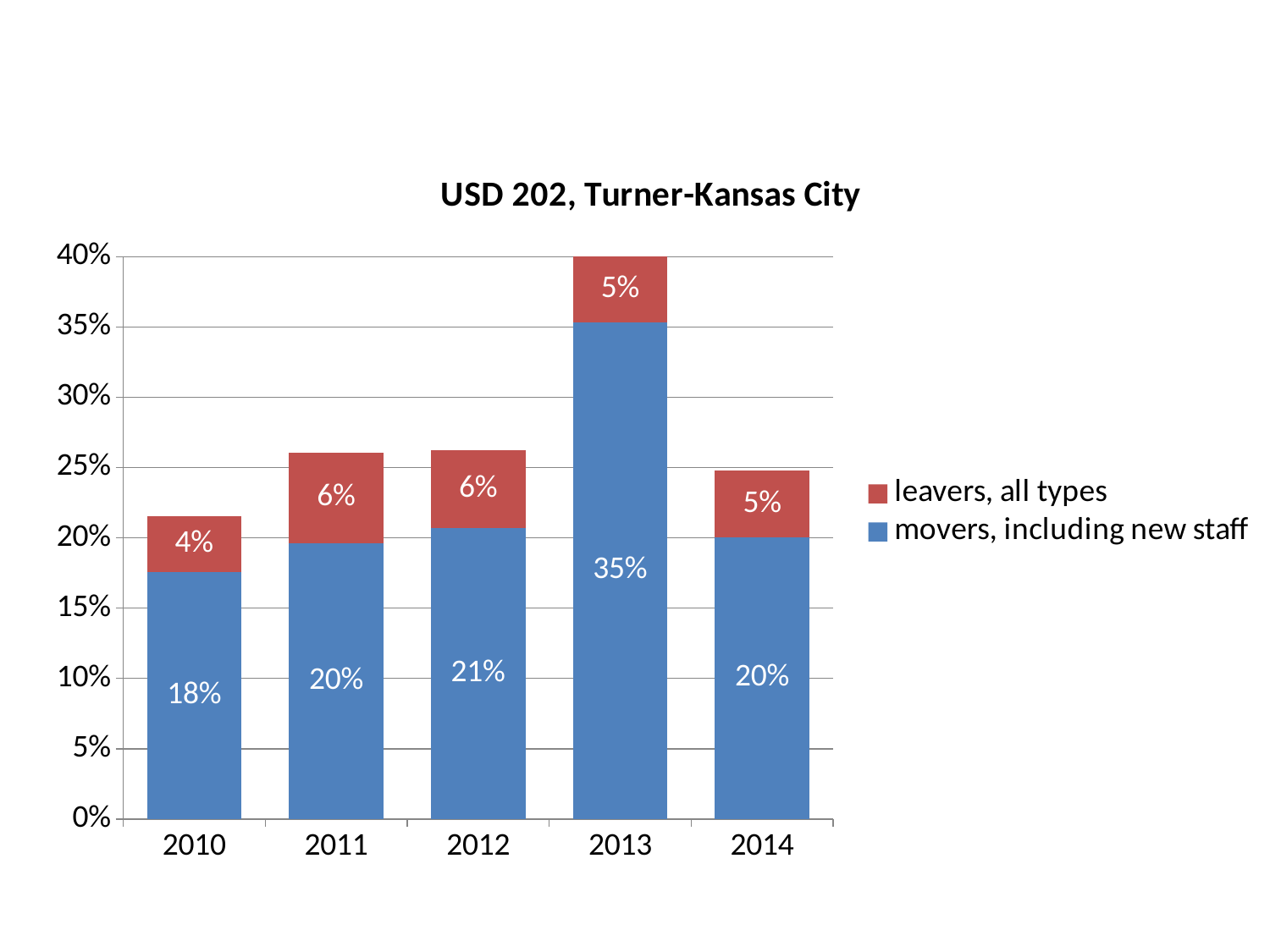

### Chart: USD 202, Turner-Kansas City

| Category |  |  |
|---|---|---|
| 2010 | 0.17575757575757575 | 0.03939393939393939 |
| 2011 | 0.19631901840490798 | 0.06441717791411043 |
| 2012 | 0.20679012345679013 | 0.05555555555555555 |
| 2013 | 0.353125 | 0.046875 |
| 2014 | 0.2006269592476489 | 0.047021943573667714 |